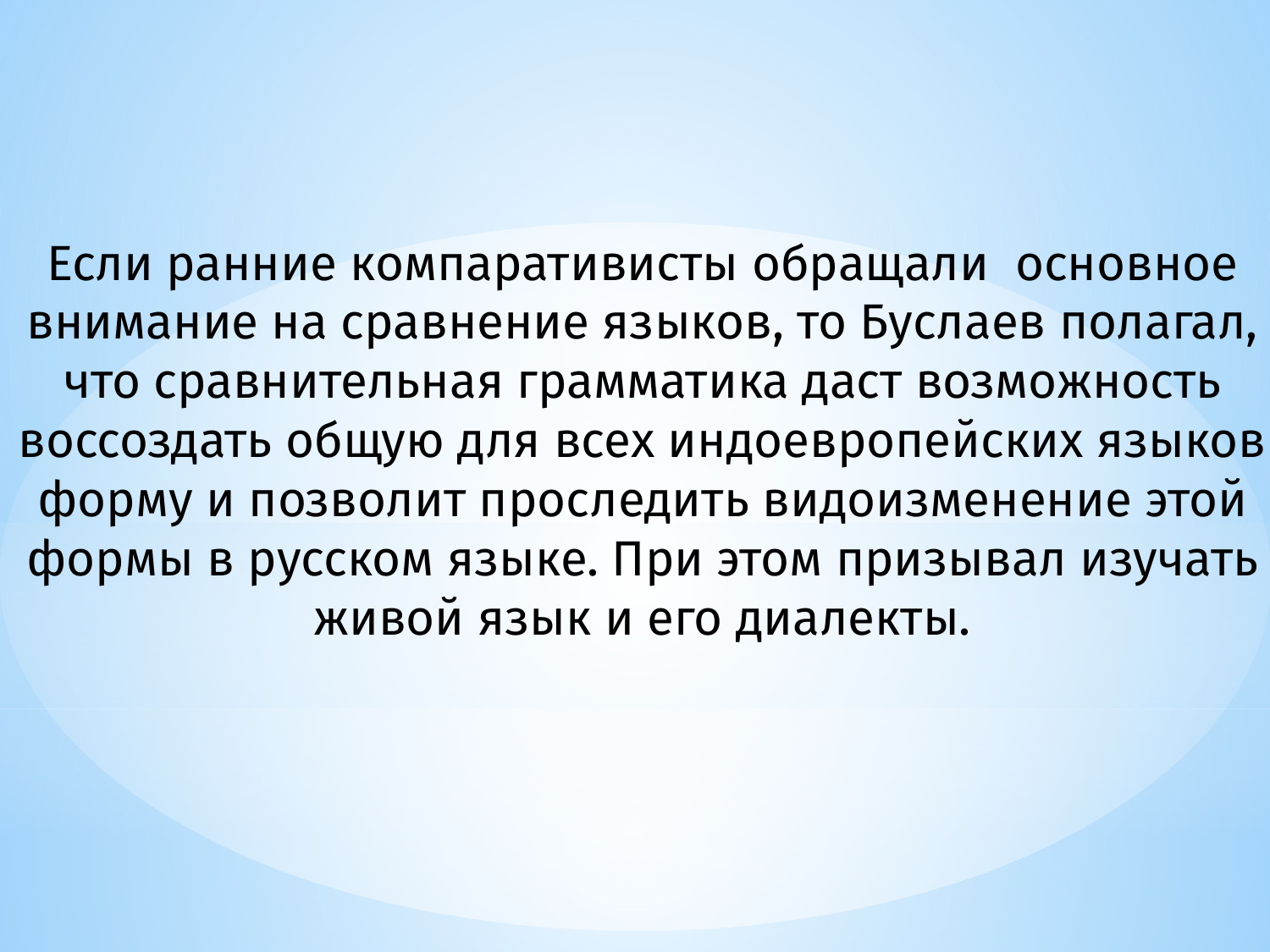

Если ранние компаративисты обращали  основное внимание на сравнение языков, то Буслаев полагал, что сравнительная грамматика даст возможность воссоздать общую для всех индоевропейских языков форму и позволит проследить видоизменение этой формы в русском языке. При этом призывал изучать живой язык и его диалекты.